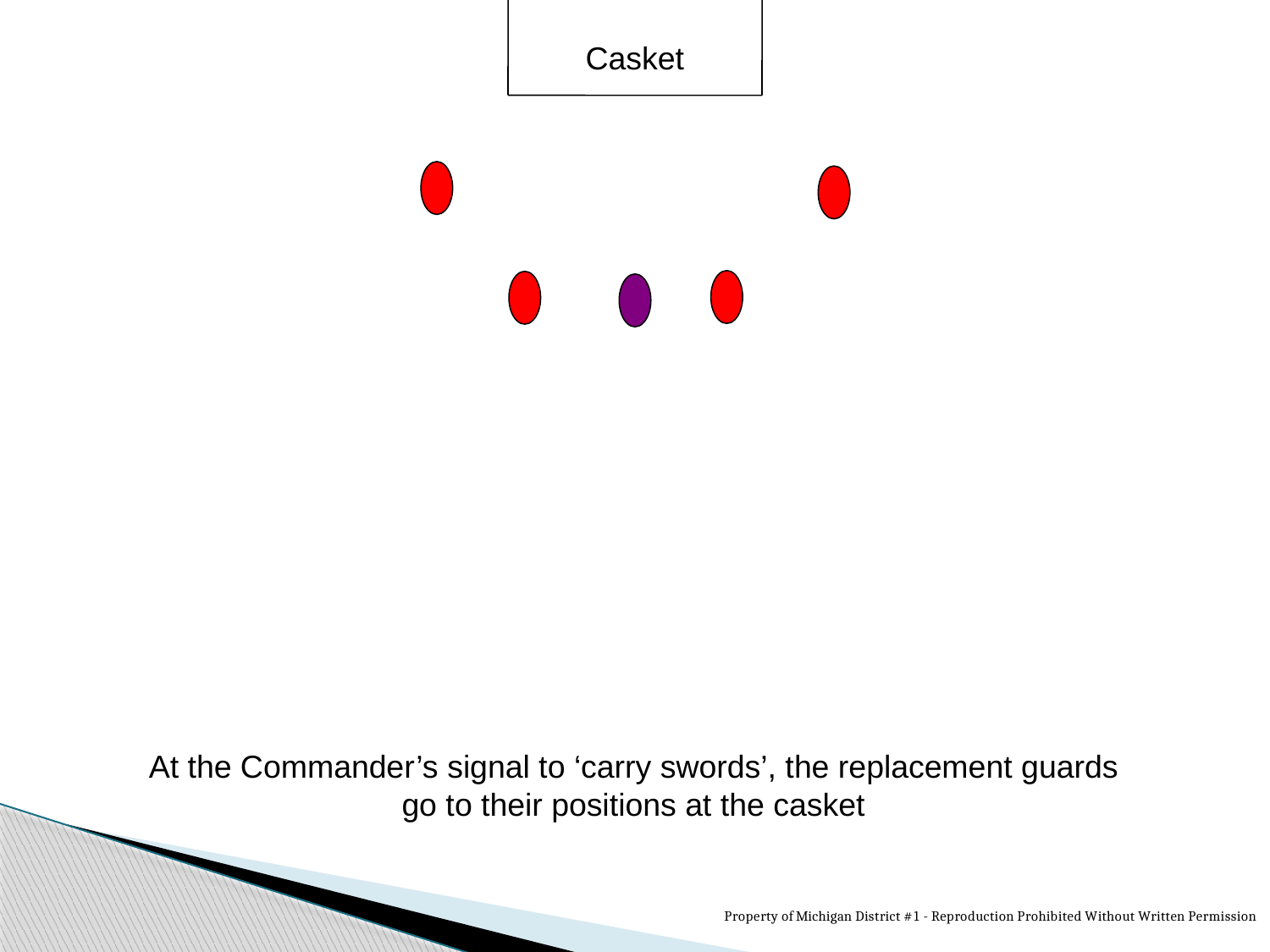

Casket

At the Commander’s signal to ‘carry swords’, the replacement guards go to their positions at the casket
Property of Michigan District #1 - Reproduction Prohibited Without Written Permission